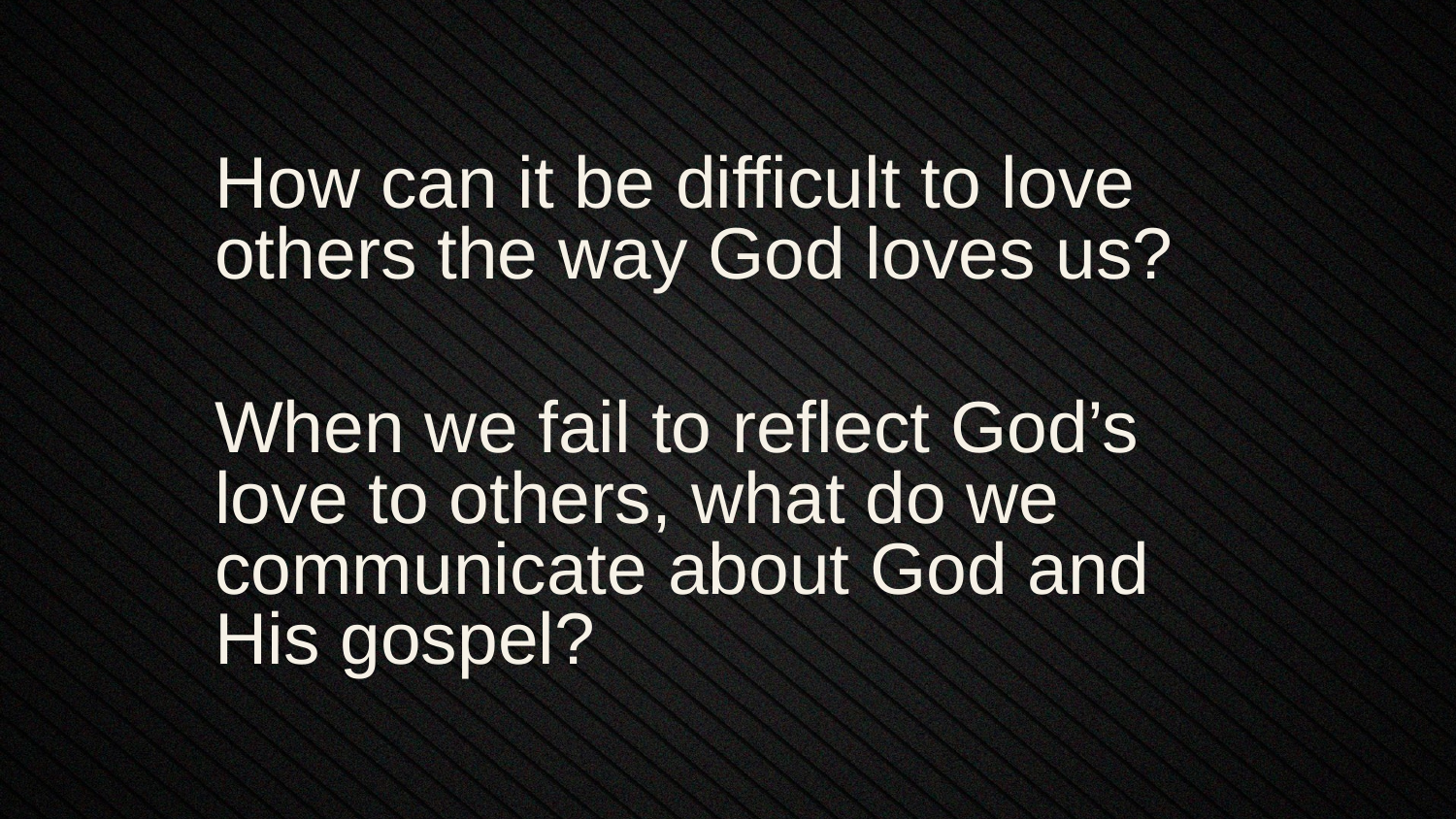

How can it be difficult to love others the way God loves us?

When we fail to reflect God’s love to others, what do we communicate about God and His gospel?